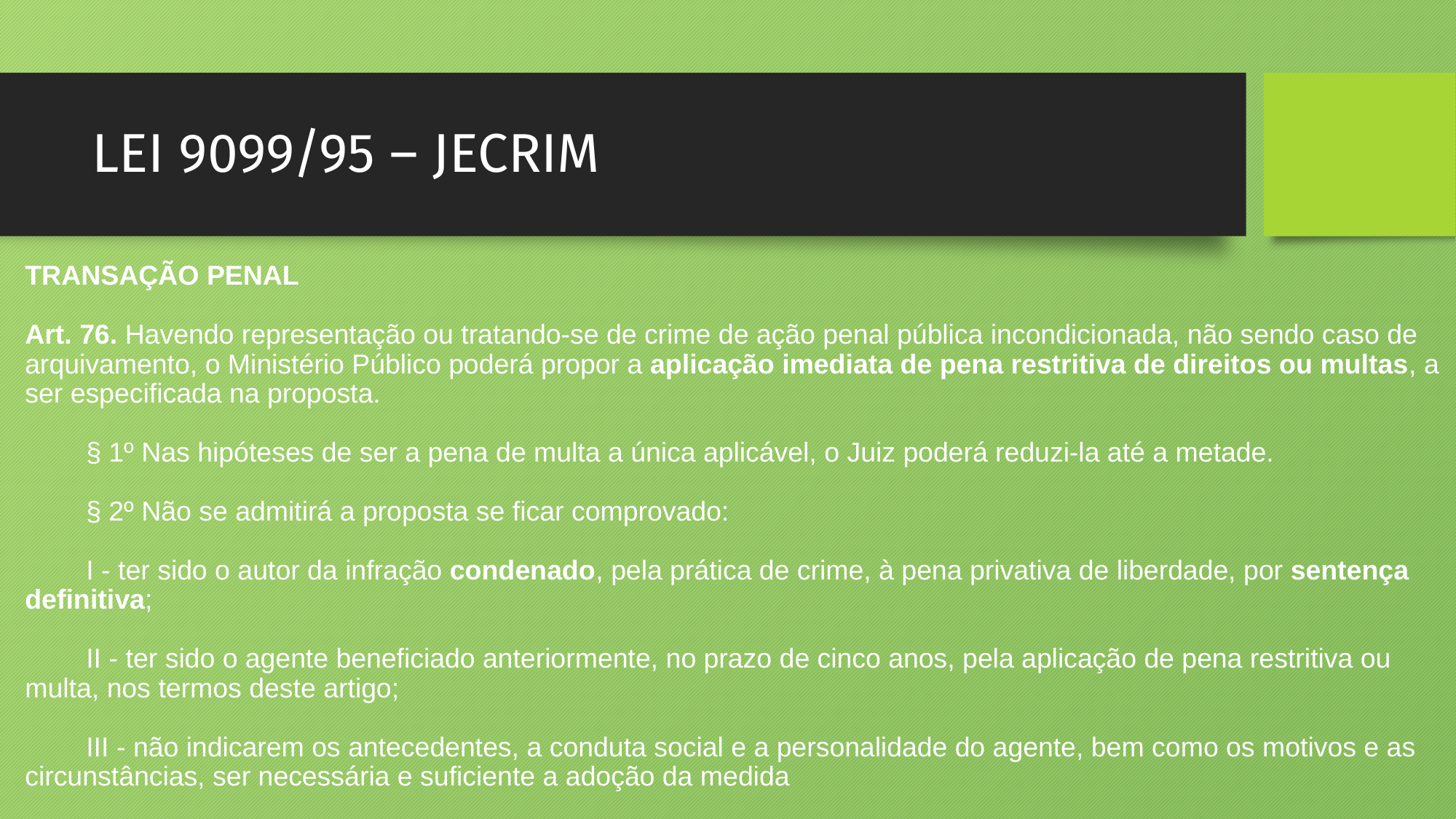

# LEI 9099/95 – JECRIM

TRANSAÇÃO PENAL

Art. 76. Havendo representação ou tratando-se de crime de ação penal pública incondicionada, não sendo caso de arquivamento, o Ministério Público poderá propor a aplicação imediata de pena restritiva de direitos ou multas, a ser especificada na proposta.

        § 1º Nas hipóteses de ser a pena de multa a única aplicável, o Juiz poderá reduzi-la até a metade.

        § 2º Não se admitirá a proposta se ficar comprovado:

        I - ter sido o autor da infração condenado, pela prática de crime, à pena privativa de liberdade, por sentença definitiva;

        II - ter sido o agente beneficiado anteriormente, no prazo de cinco anos, pela aplicação de pena restritiva ou multa, nos termos deste artigo;

        III - não indicarem os antecedentes, a conduta social e a personalidade do agente, bem como os motivos e as circunstâncias, ser necessária e suficiente a adoção da medida